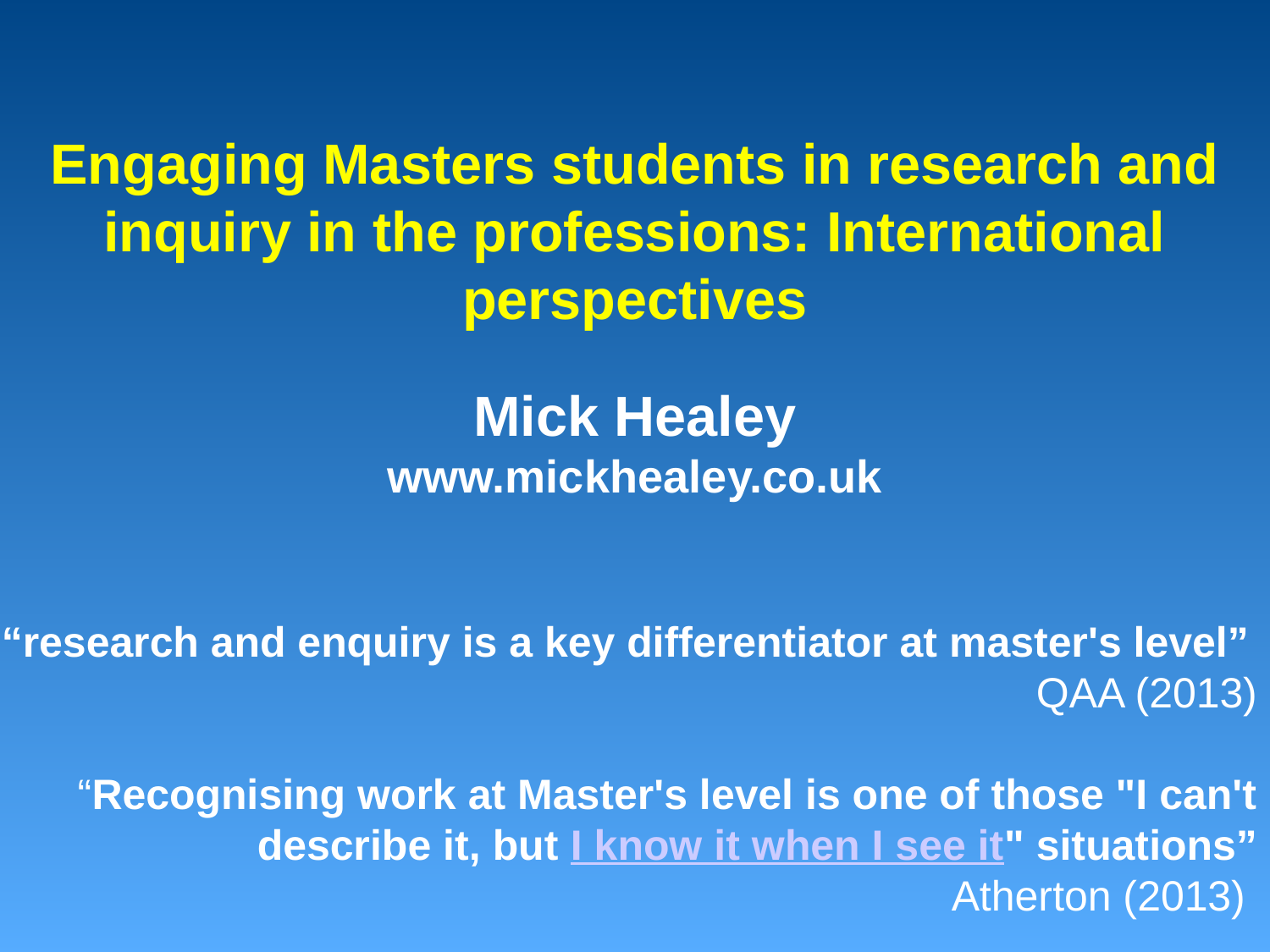

Engaging Masters students in research and inquiry in the professions: International perspectives

Mick Healey
www.mickhealey.co.uk
“research and enquiry is a key differentiator at master's level”
QAA (2013)

“Recognising work at Master's level is one of those "I can't describe it, but I know it when I see it" situations”
Atherton (2013)